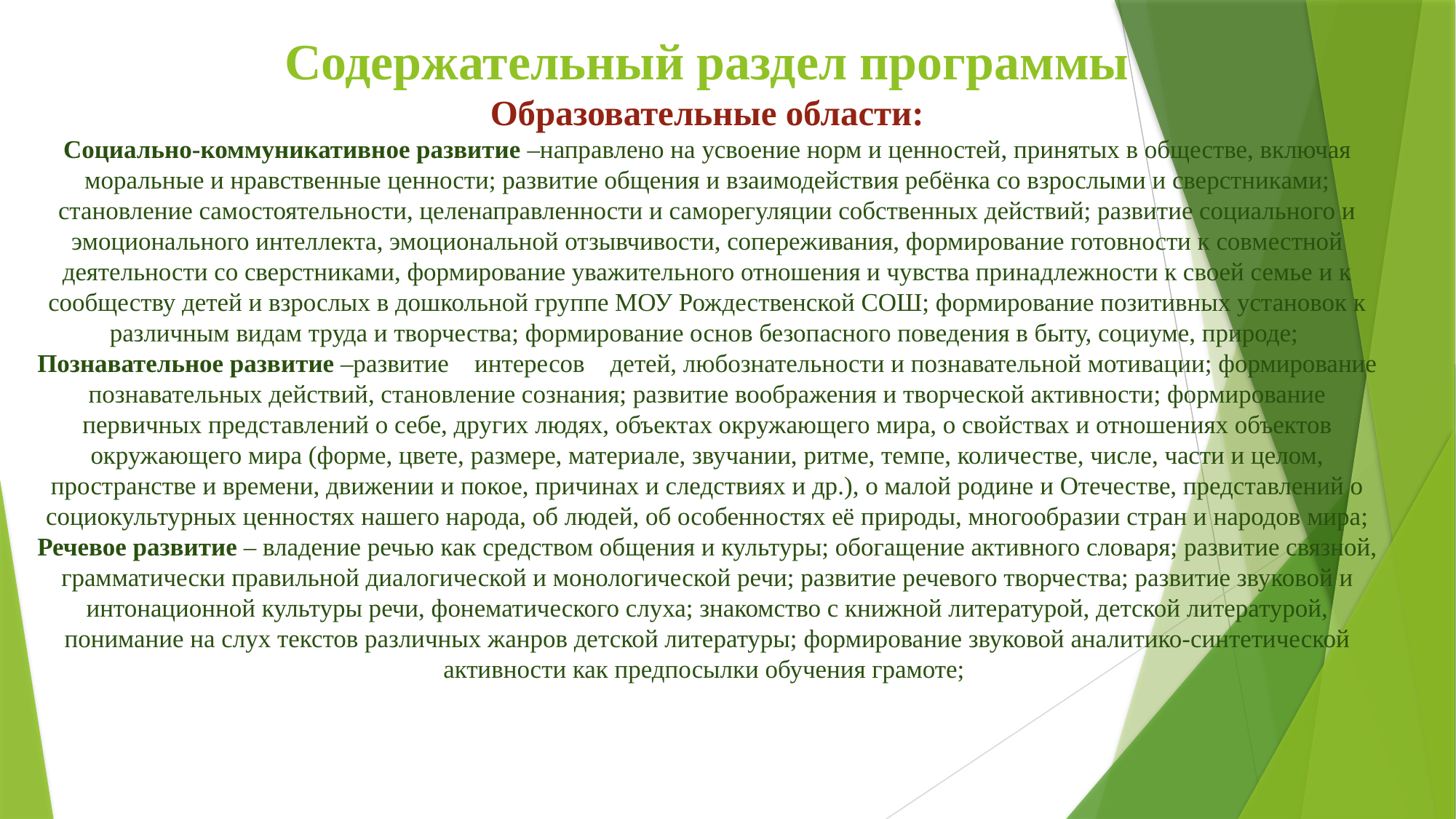

# Содержательный раздел программы Образовательные области: Социально-коммуникативное развитие –направлено на усвоение норм и ценностей, принятых в обществе, включая моральные и нравственные ценности; развитие общения и взаимодействия ребёнка со взрослыми и сверстниками; становление самостоятельности, целенаправленности и саморегуляции собственных действий; развитие социального и эмоционального интеллекта, эмоциональной отзывчивости, сопереживания, формирование готовности к совместной деятельности со сверстниками, формирование уважительного отношения и чувства принадлежности к своей семье и к сообществу детей и взрослых в дошкольной группе МОУ Рождественской СОШ; формирование позитивных установок к различным видам труда и творчества; формирование основ безопасного поведения в быту, социуме, природе; Познавательное развитие –развитие    интересов    детей, любознательности и познавательной мотивации; формирование познавательных действий, становление сознания; развитие воображения и творческой активности; формирование первичных представлений о себе, других людях, объектах окружающего мира, о свойствах и отношениях объектов окружающего мира (форме, цвете, размере, материале, звучании, ритме, темпе, количестве, числе, части и целом, пространстве и времени, движении и покое, причинах и следствиях и др.), о малой родине и Отечестве, представлений о социокультурных ценностях нашего народа, об людей, об особенностях её природы, многообразии стран и народов мира; Речевое развитие – владение речью как средством общения и культуры; обогащение активного словаря; развитие связной, грамматически правильной диалогической и монологической речи; развитие речевого творчества; развитие звуковой и интонационной культуры речи, фонематического слуха; знакомство с книжной литературой, детской литературой, понимание на слух текстов различных жанров детской литературы; формирование звуковой аналитико-синтетической активности как предпосылки обучения грамоте;